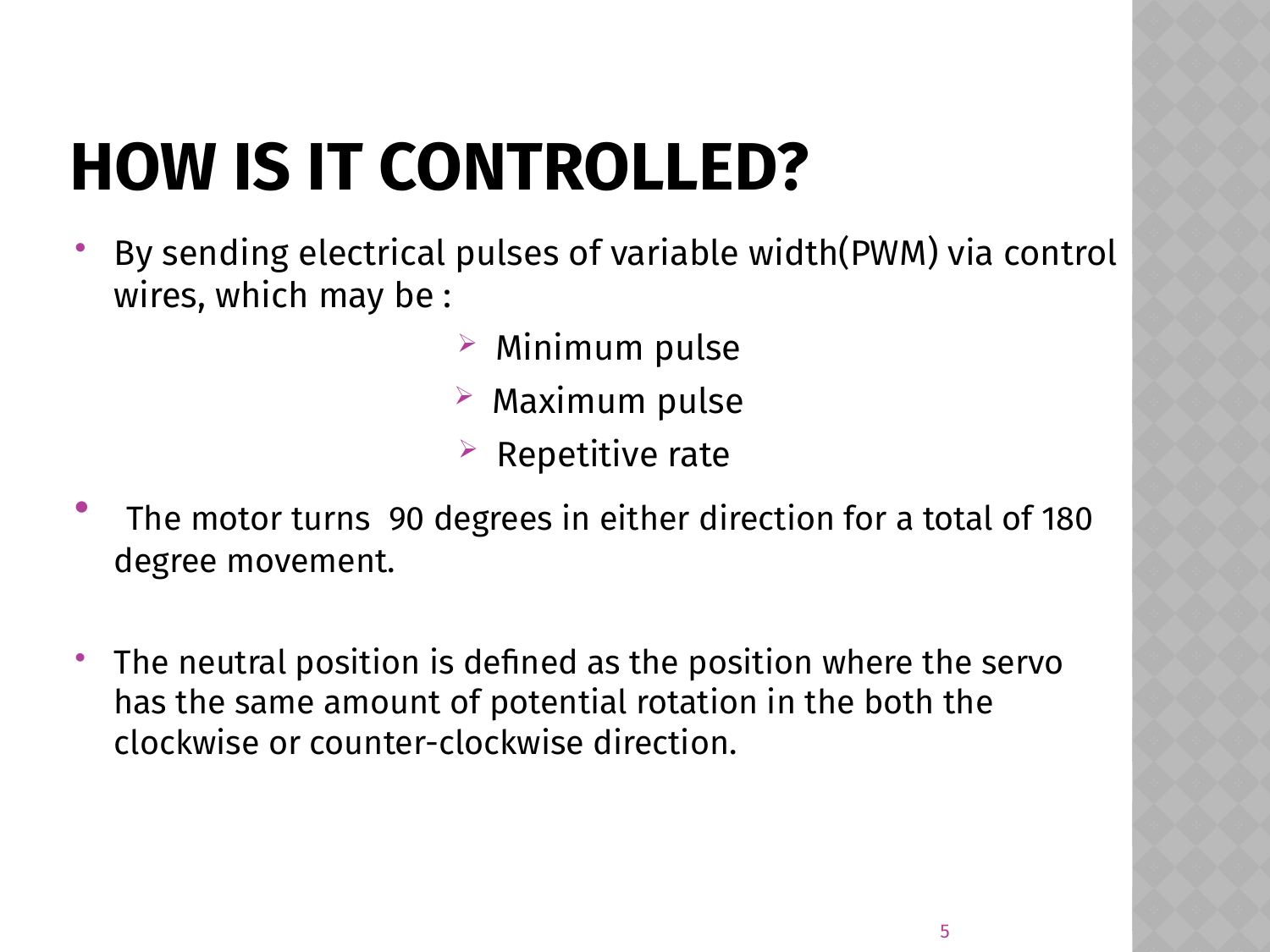

# How is it controlled?
By sending electrical pulses of variable width(PWM) via control wires, which may be :
Minimum pulse
Maximum pulse
Repetitive rate
 The motor turns  90 degrees in either direction for a total of 180 degree movement.

The neutral position is defined as the position where the servo has the same amount of potential rotation in the both the clockwise or counter-clockwise direction.
5